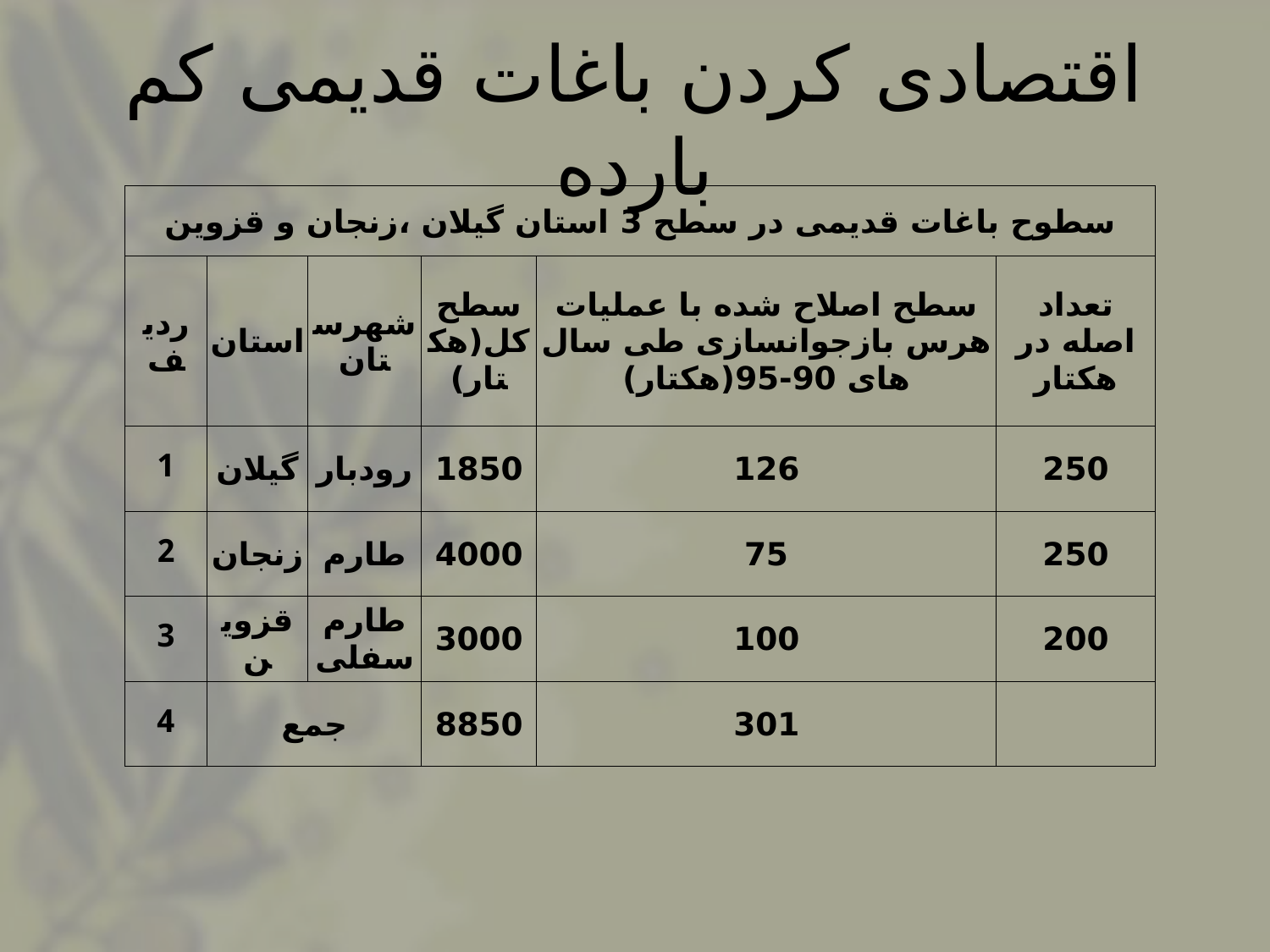

# اقتصادی کردن باغات قدیمی کم بارده
| سطوح باغات قدیمی در سطح 3 استان گیلان ،زنجان و قزوین |  |  |  |  |  |
| --- | --- | --- | --- | --- | --- |
| ردیف | استان | شهرستان | سطح کل(هکتار) | سطح اصلاح شده با عملیات هرس بازجوانسازی طی سال های 90-95(هکتار) | تعداد اصله در هکتار |
| 1 | گیلان | رودبار | 1850 | 126 | 250 |
| 2 | زنجان | طارم | 4000 | 75 | 250 |
| 3 | قزوین | طارم سفلی | 3000 | 100 | 200 |
| 4 | جمع |  | 8850 | 301 |  |